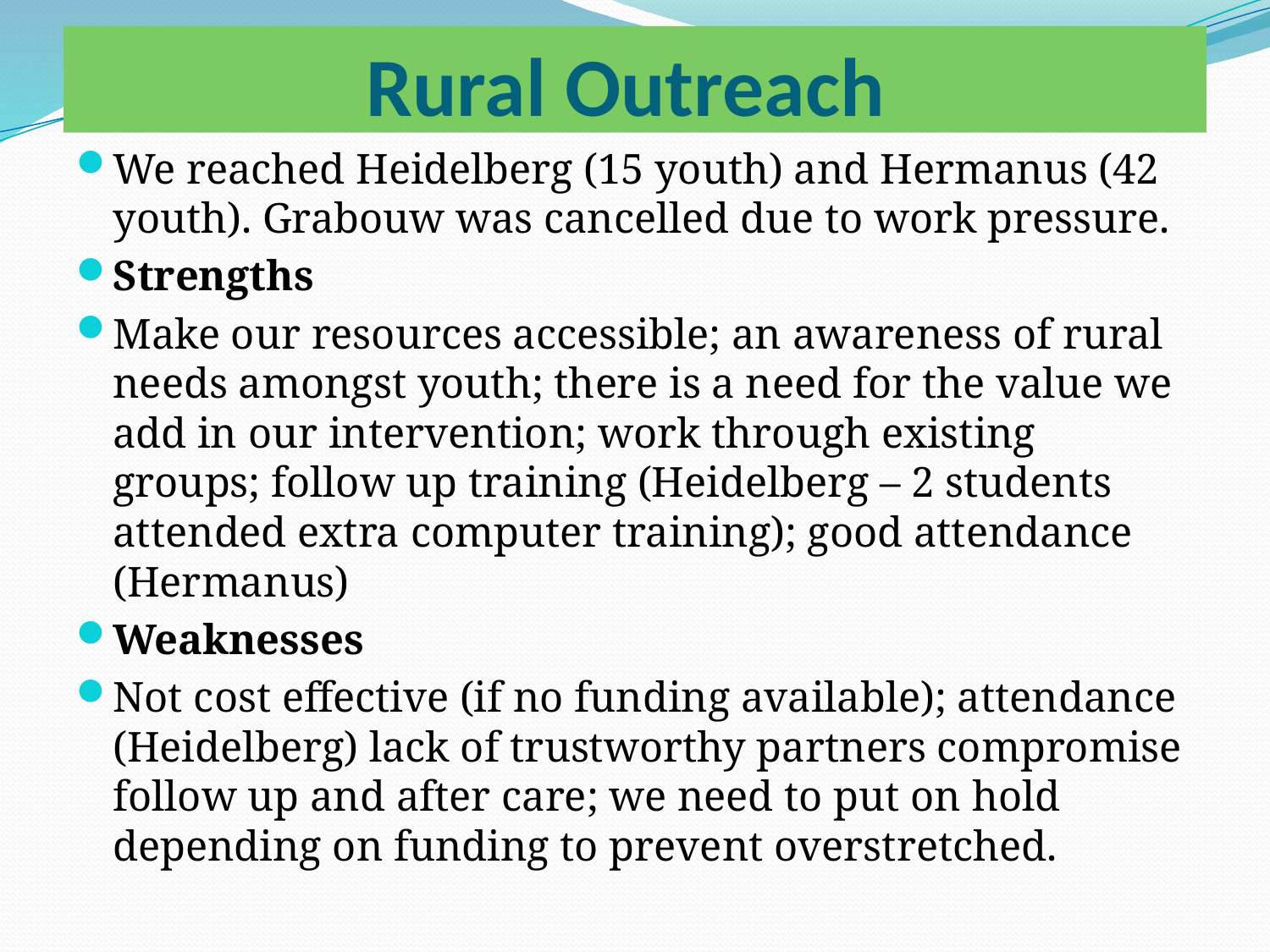

# Rural Outreach
We reached Heidelberg (15 youth) and Hermanus (42 youth). Grabouw was cancelled due to work pressure.
Strengths
Make our resources accessible; an awareness of rural needs amongst youth; there is a need for the value we add in our intervention; work through existing groups; follow up training (Heidelberg – 2 students attended extra computer training); good attendance (Hermanus)
Weaknesses
Not cost effective (if no funding available); attendance (Heidelberg) lack of trustworthy partners compromise follow up and after care; we need to put on hold depending on funding to prevent overstretched.